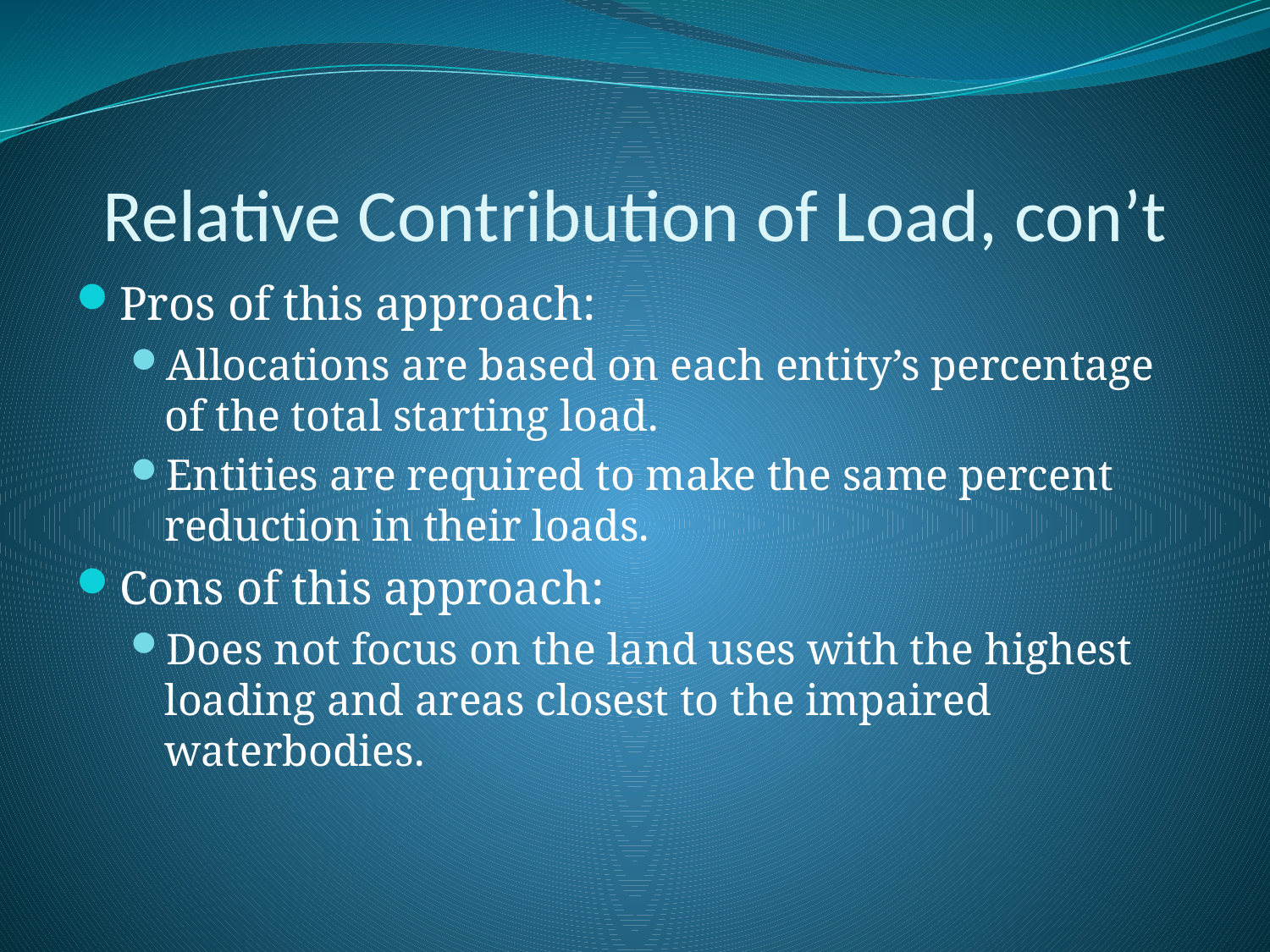

# Relative Contribution of Load, con’t
Pros of this approach:
Allocations are based on each entity’s percentage of the total starting load.
Entities are required to make the same percent reduction in their loads.
Cons of this approach:
Does not focus on the land uses with the highest loading and areas closest to the impaired waterbodies.